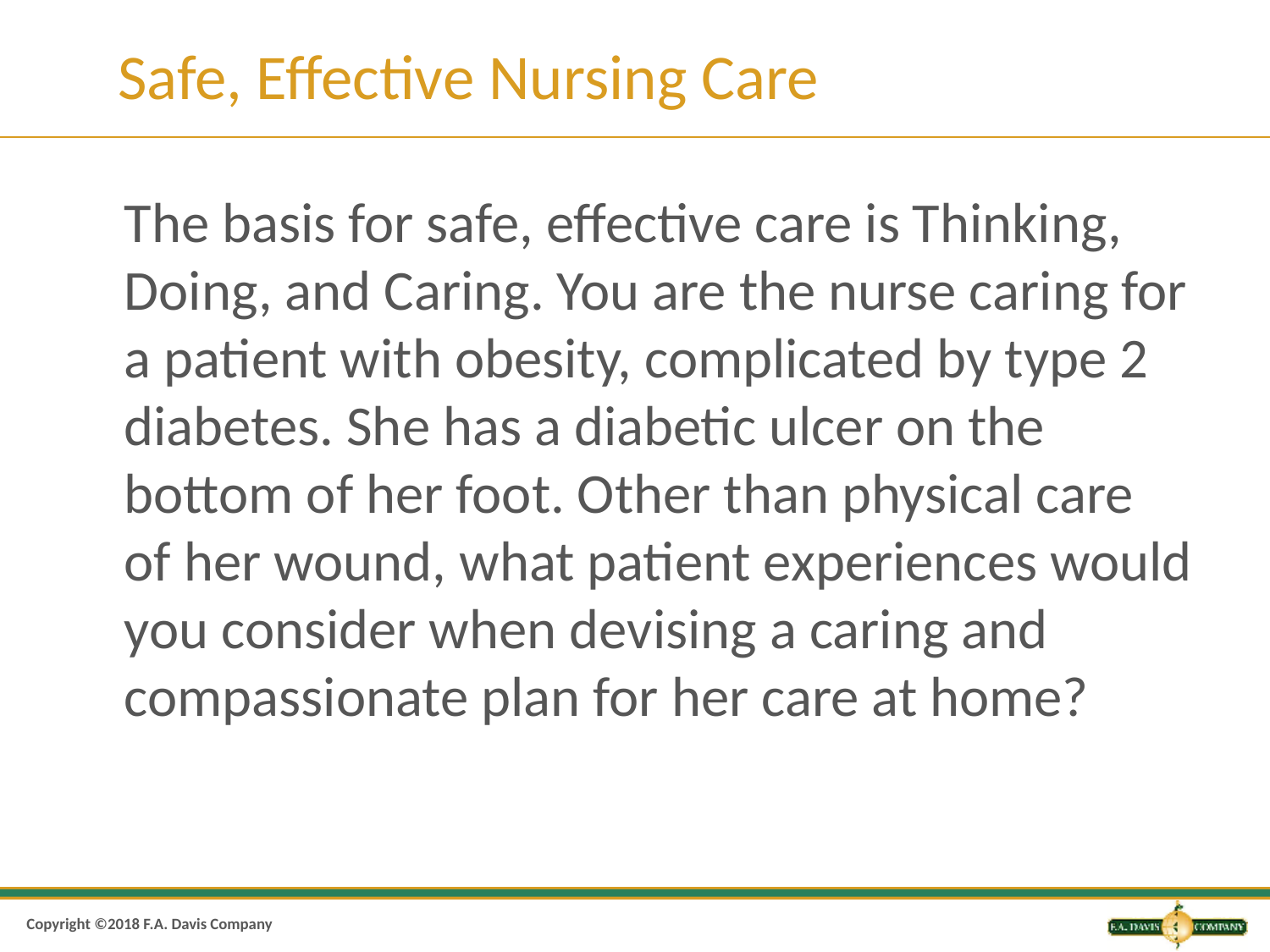

# Safe, Effective Nursing Care
The basis for safe, effective care is Thinking, Doing, and Caring. You are the nurse caring for a patient with obesity, complicated by type 2 diabetes. She has a diabetic ulcer on the bottom of her foot. Other than physical care of her wound, what patient experiences would you consider when devising a caring and compassionate plan for her care at home?